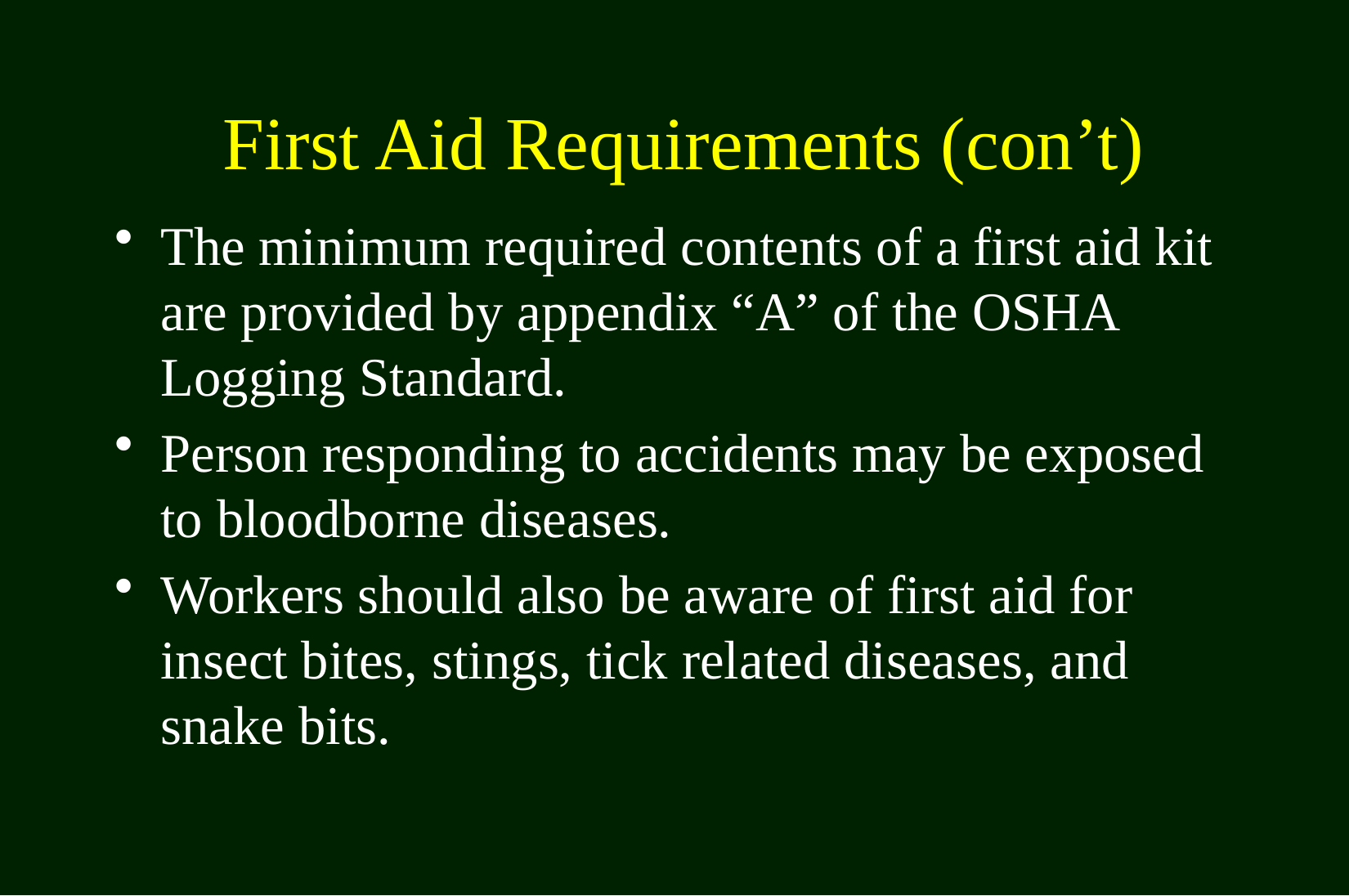

# First Aid Requirements (con’t)
The minimum required contents of a first aid kit are provided by appendix “A” of the OSHA Logging Standard.
Person responding to accidents may be exposed to bloodborne diseases.
Workers should also be aware of first aid for insect bites, stings, tick related diseases, and snake bits.